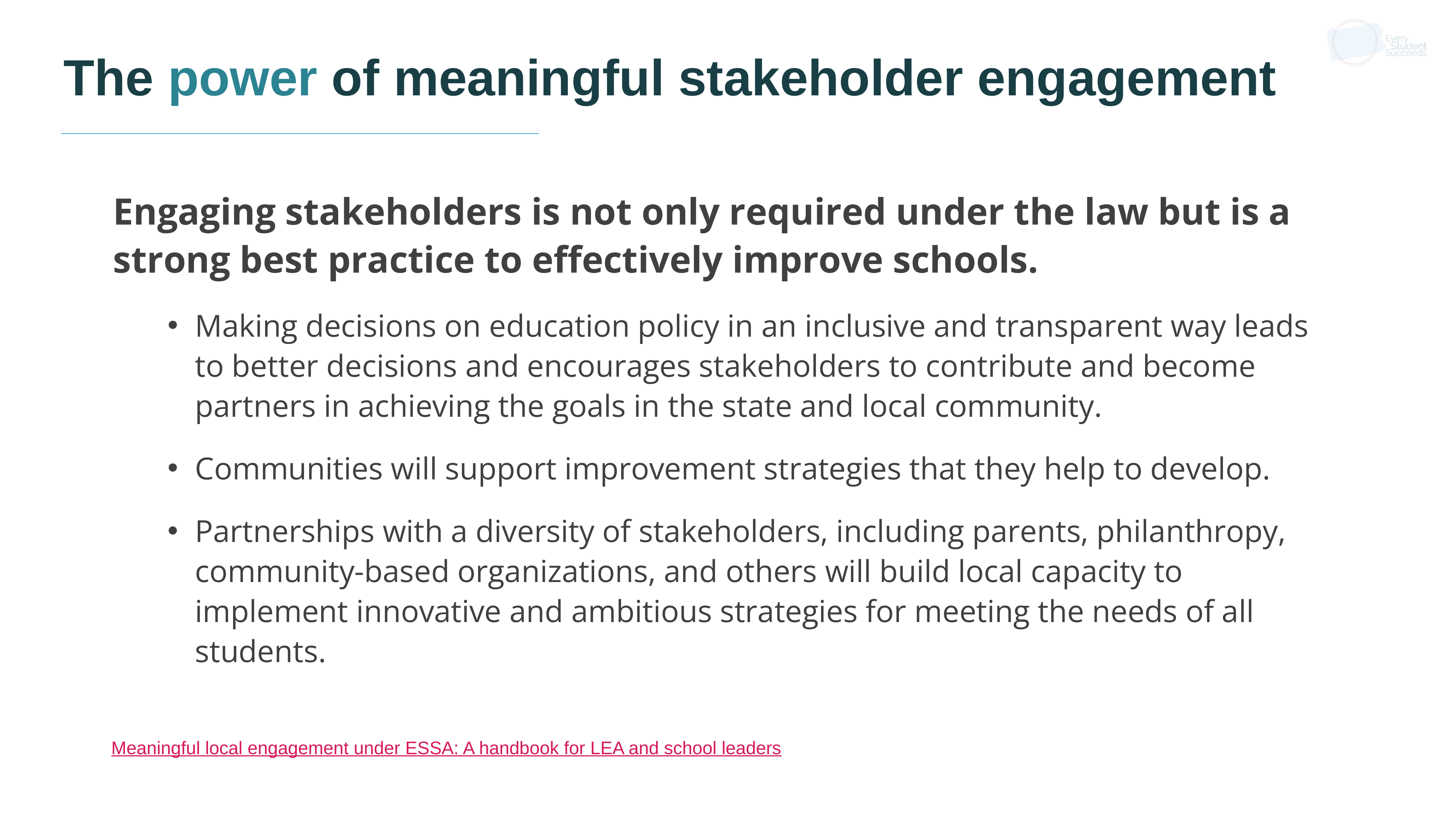

# The power of meaningful stakeholder engagement
Engaging stakeholders is not only required under the law but is a strong best practice to effectively improve schools.
Making decisions on education policy in an inclusive and transparent way leads to better decisions and encourages stakeholders to contribute and become partners in achieving the goals in the state and local community.
Communities will support improvement strategies that they help to develop.
Partnerships with a diversity of stakeholders, including parents, philanthropy, community-based organizations, and others will build local capacity to implement innovative and ambitious strategies for meeting the needs of all students.
Meaningful local engagement under ESSA: A handbook for LEA and school leaders